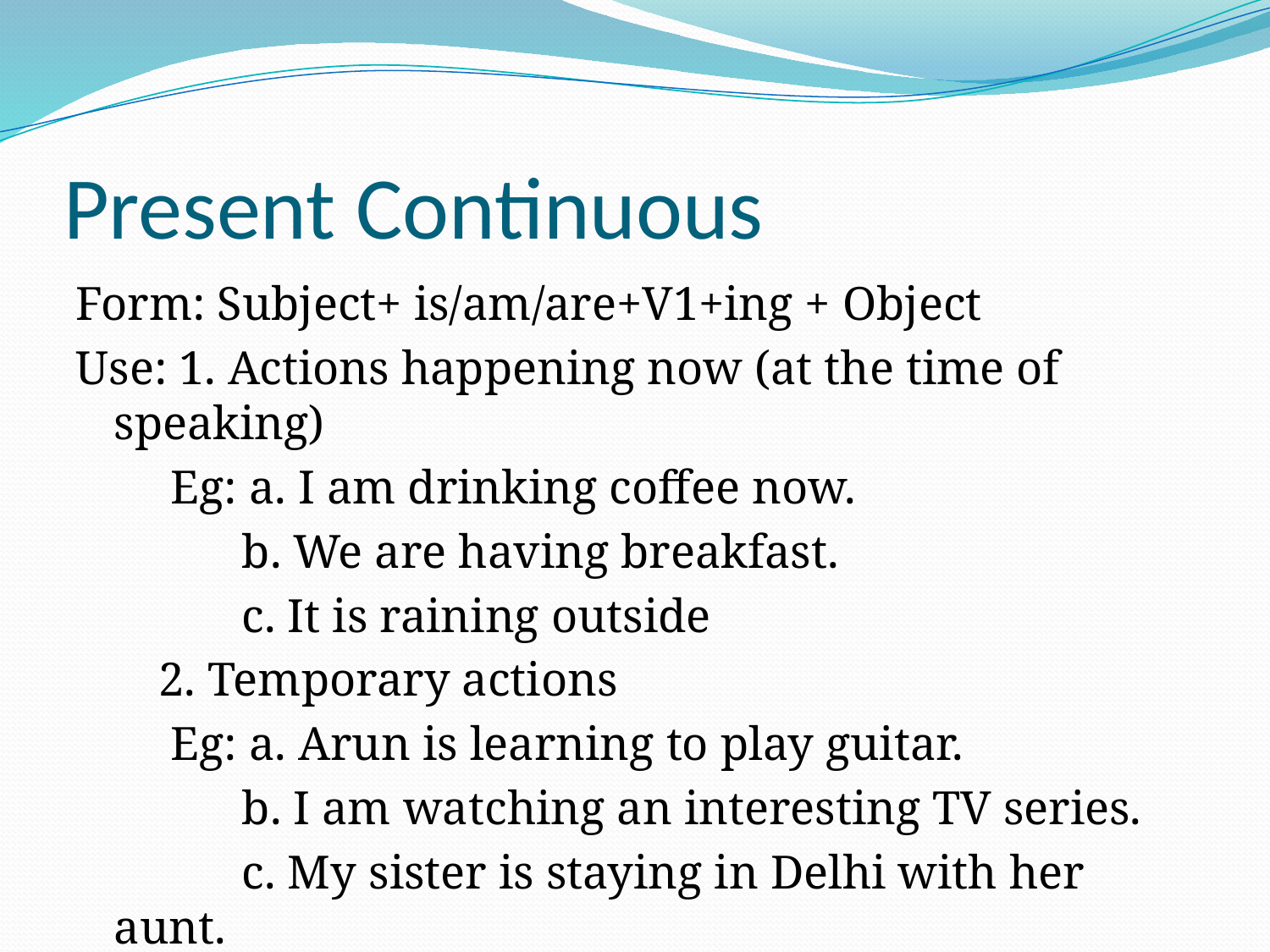

# Present Continuous
Form: Subject+ is/am/are+V1+ing + Object
Use: 1. Actions happening now (at the time of speaking)
        Eg: a. I am drinking coffee now.
              b. We are having breakfast.
              c. It is raining outside
       2. Temporary actions
        Eg: a. Arun is learning to play guitar.
              b. I am watching an interesting TV series.
              c. My sister is staying in Delhi with her aunt.